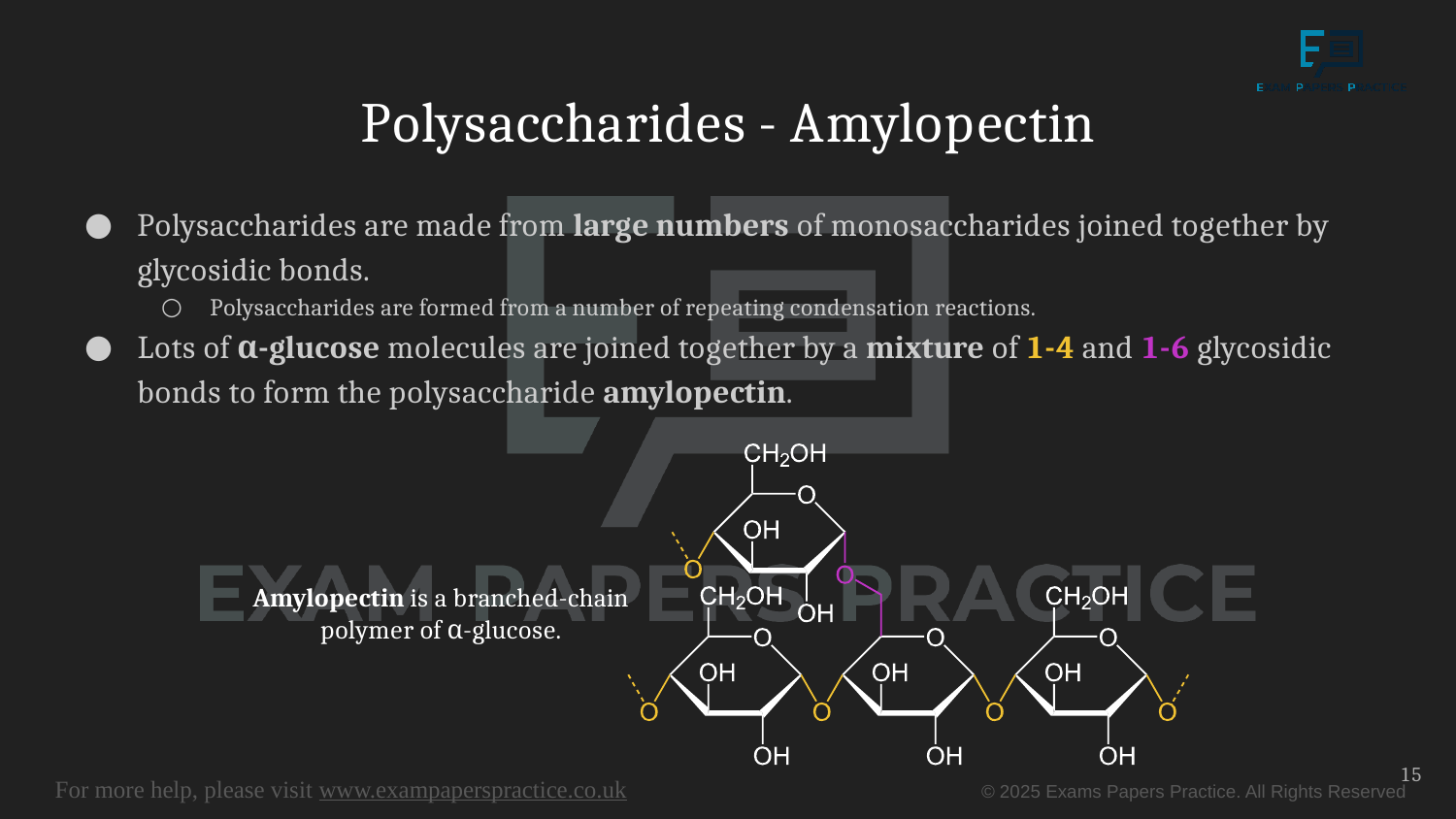

# Polysaccharides - Amylopectin

Polysaccharides are made from large numbers of monosaccharides joined together by glycosidic bonds.
Polysaccharides are formed from a number of repeating condensation reactions.
Lots of α-glucose molecules are joined together by a mixture of 1-4 and 1-6 glycosidic bonds to form the polysaccharide amylopectin.

Amylopectin is a branched-chain polymer of α-glucose.

15